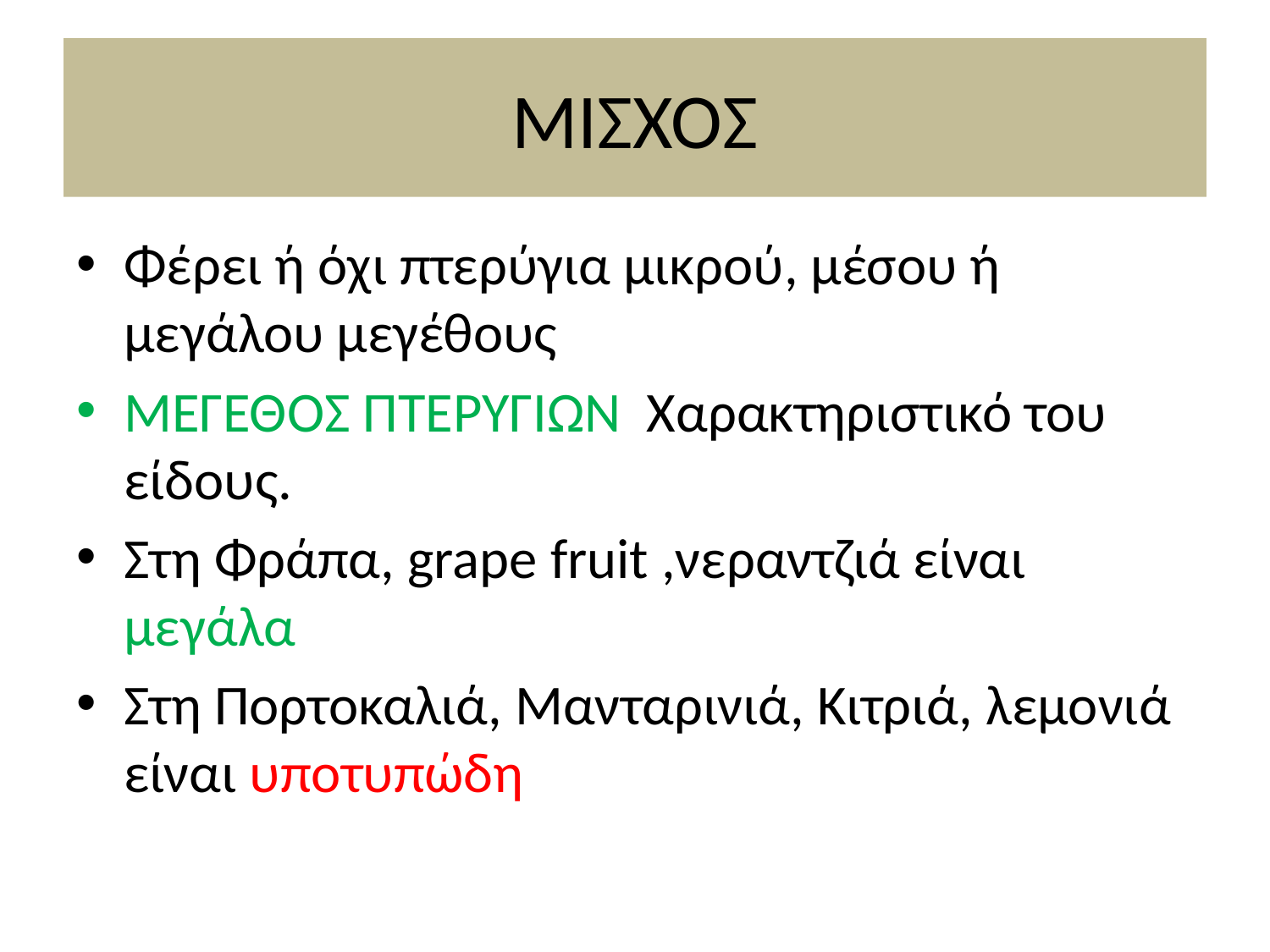

# ΜΙΣΧΟΣ
Φέρει ή όχι πτερύγια μικρού, μέσου ή μεγάλου μεγέθους
ΜΕΓΕΘΟΣ ΠΤΕΡΥΓΙΩΝ  Χαρακτηριστικό του είδους.
Στη Φράπα, grape fruit ,νεραντζιά είναι μεγάλα
Στη Πορτοκαλιά, Μανταρινιά, Κιτριά, λεμονιά είναι υποτυπώδη